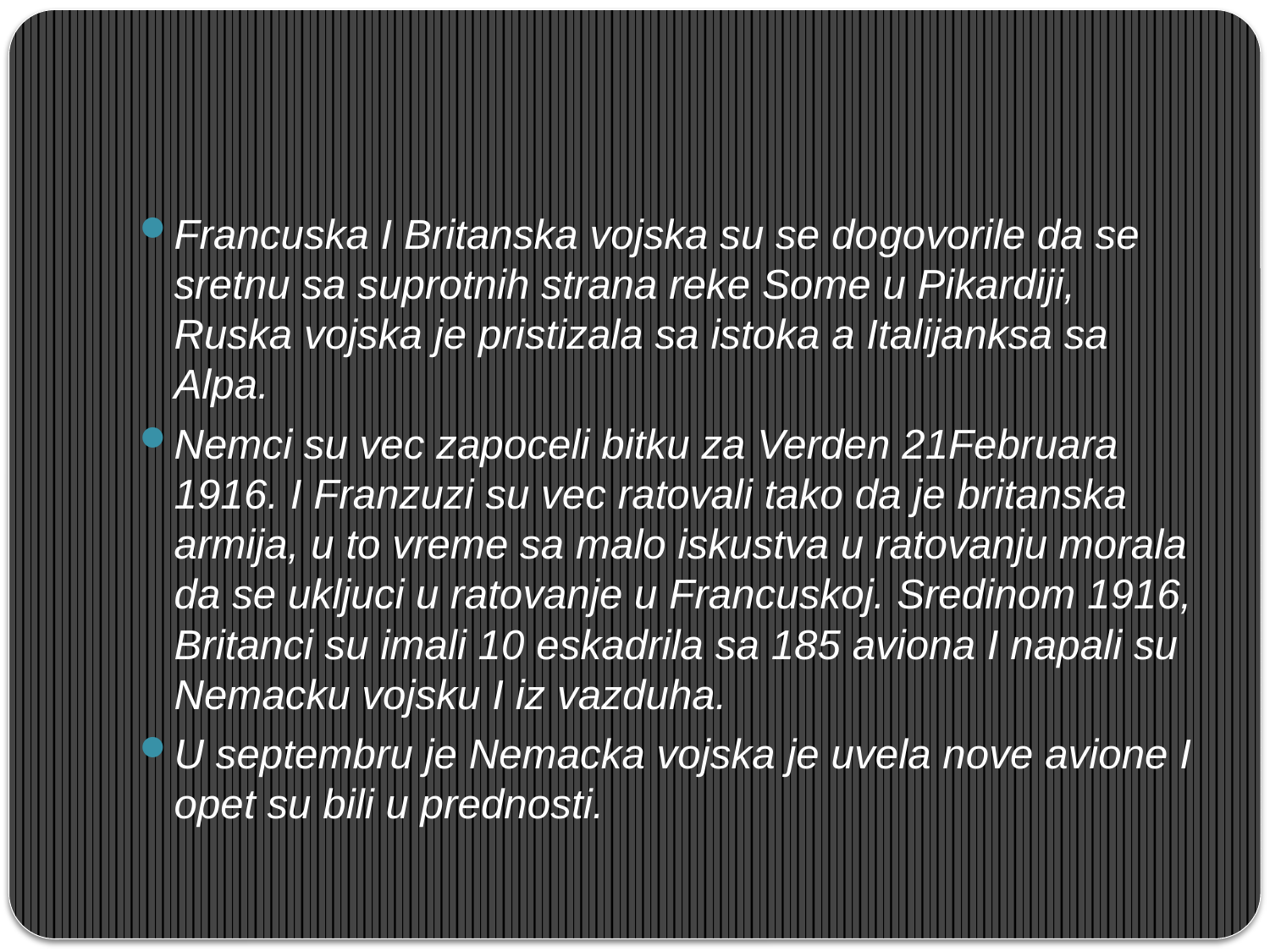

Francuska I Britanska vojska su se dogovorile da se sretnu sa suprotnih strana reke Some u Pikardiji, Ruska vojska je pristizala sa istoka a Italijanksa sa Alpa.
Nemci su vec zapoceli bitku za Verden 21Februara 1916. I Franzuzi su vec ratovali tako da je britanska armija, u to vreme sa malo iskustva u ratovanju morala da se ukljuci u ratovanje u Francuskoj. Sredinom 1916, Britanci su imali 10 eskadrila sa 185 aviona I napali su Nemacku vojsku I iz vazduha.
U septembru je Nemacka vojska je uvela nove avione I opet su bili u prednosti.